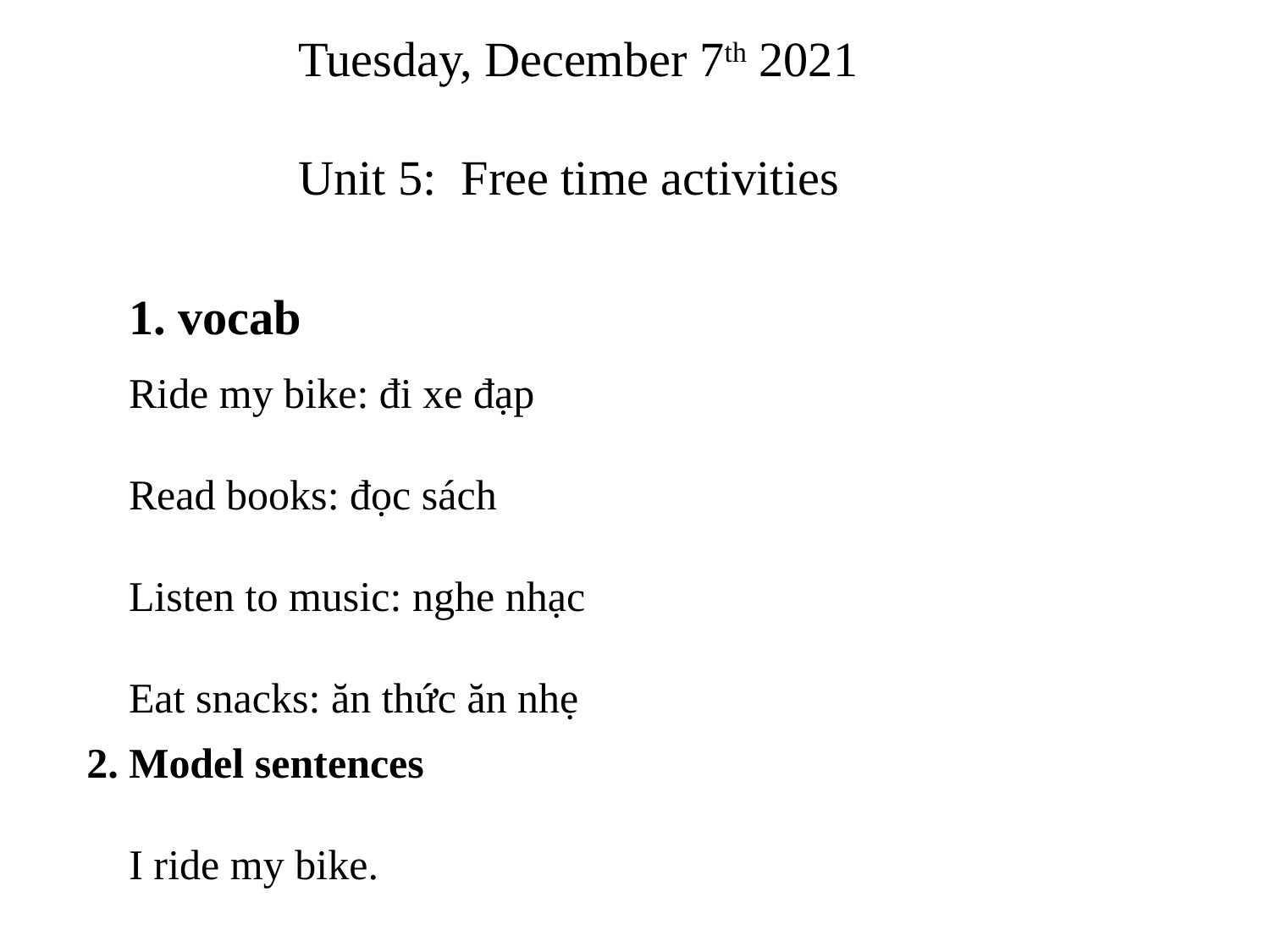

Tuesday, December 7th 2021

Unit 5:  Free time activities
1. vocab
Ride my bike: đi xe đạp

Read books: đọc sách

Listen to music: nghe nhạc

Eat snacks: ăn thức ăn nhẹ
2. Model sentences

    I ride my bike.